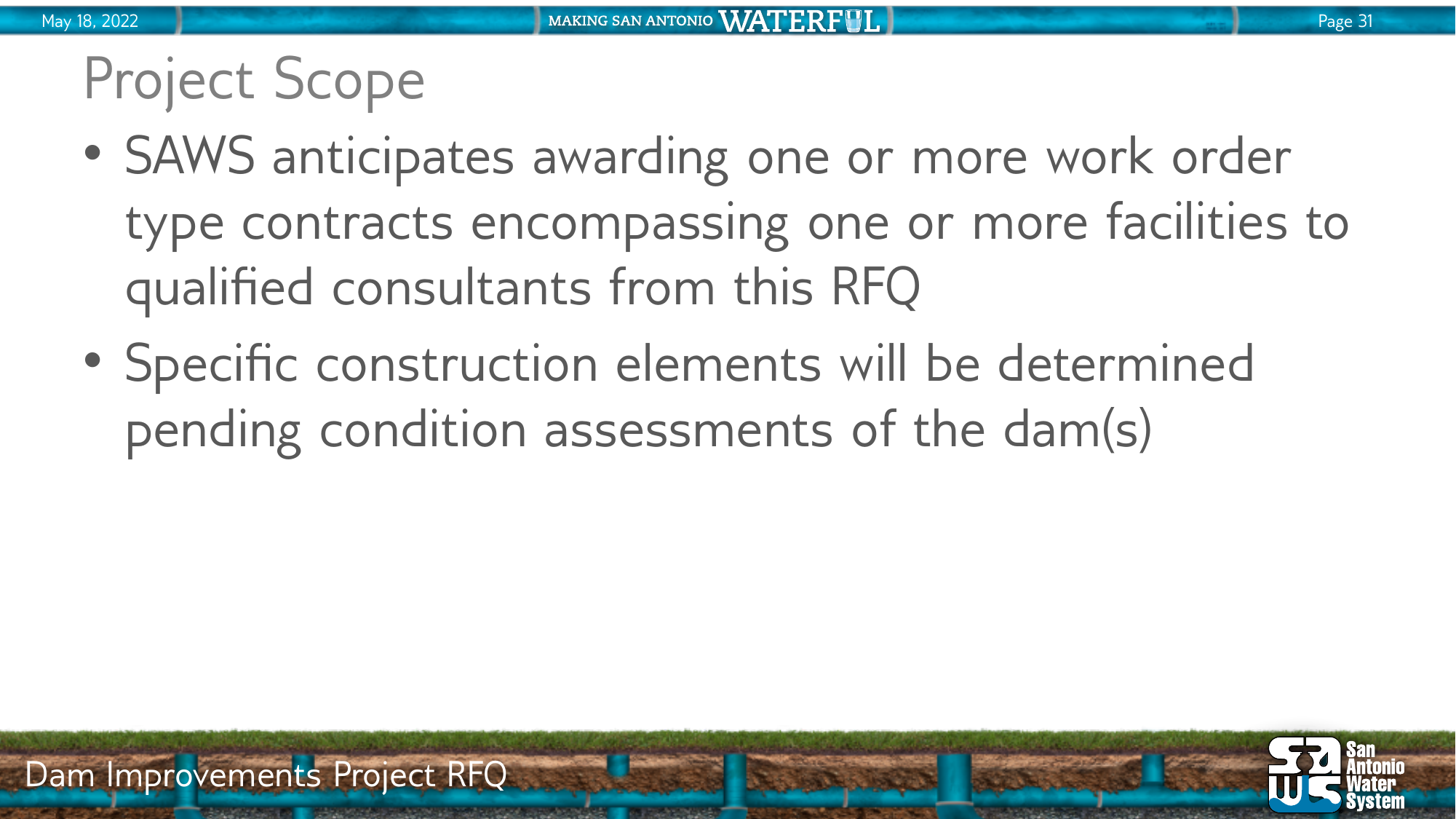

# Project Scope
SAWS anticipates awarding one or more work order type contracts encompassing one or more facilities to qualified consultants from this RFQ
Specific construction elements will be determined pending condition assessments of the dam(s)